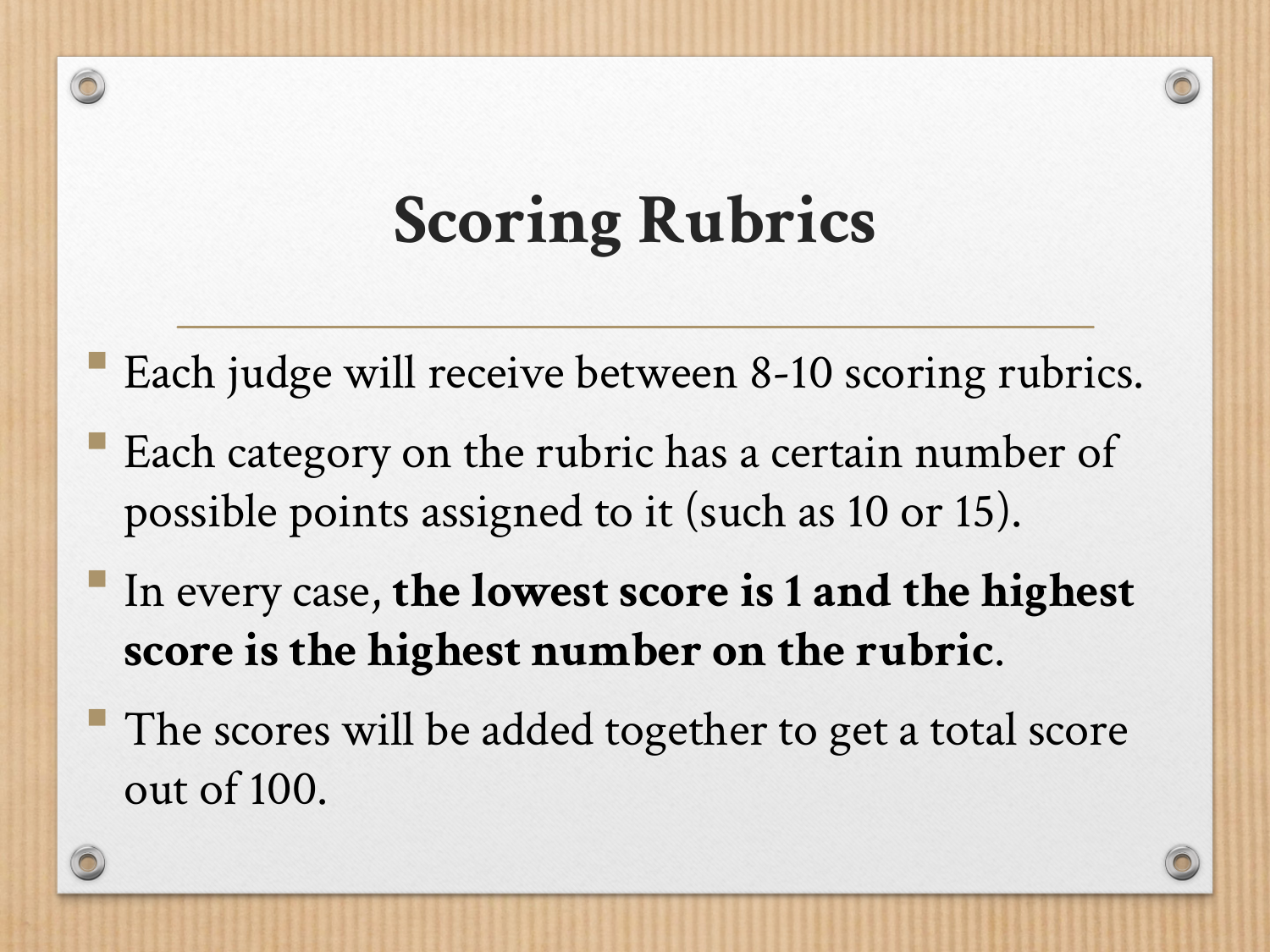

# Scoring Rubrics
Each judge will receive between 8-10 scoring rubrics.
Each category on the rubric has a certain number of possible points assigned to it (such as 10 or 15).
In every case, the lowest score is 1 and the highest score is the highest number on the rubric.
The scores will be added together to get a total score out of 100.